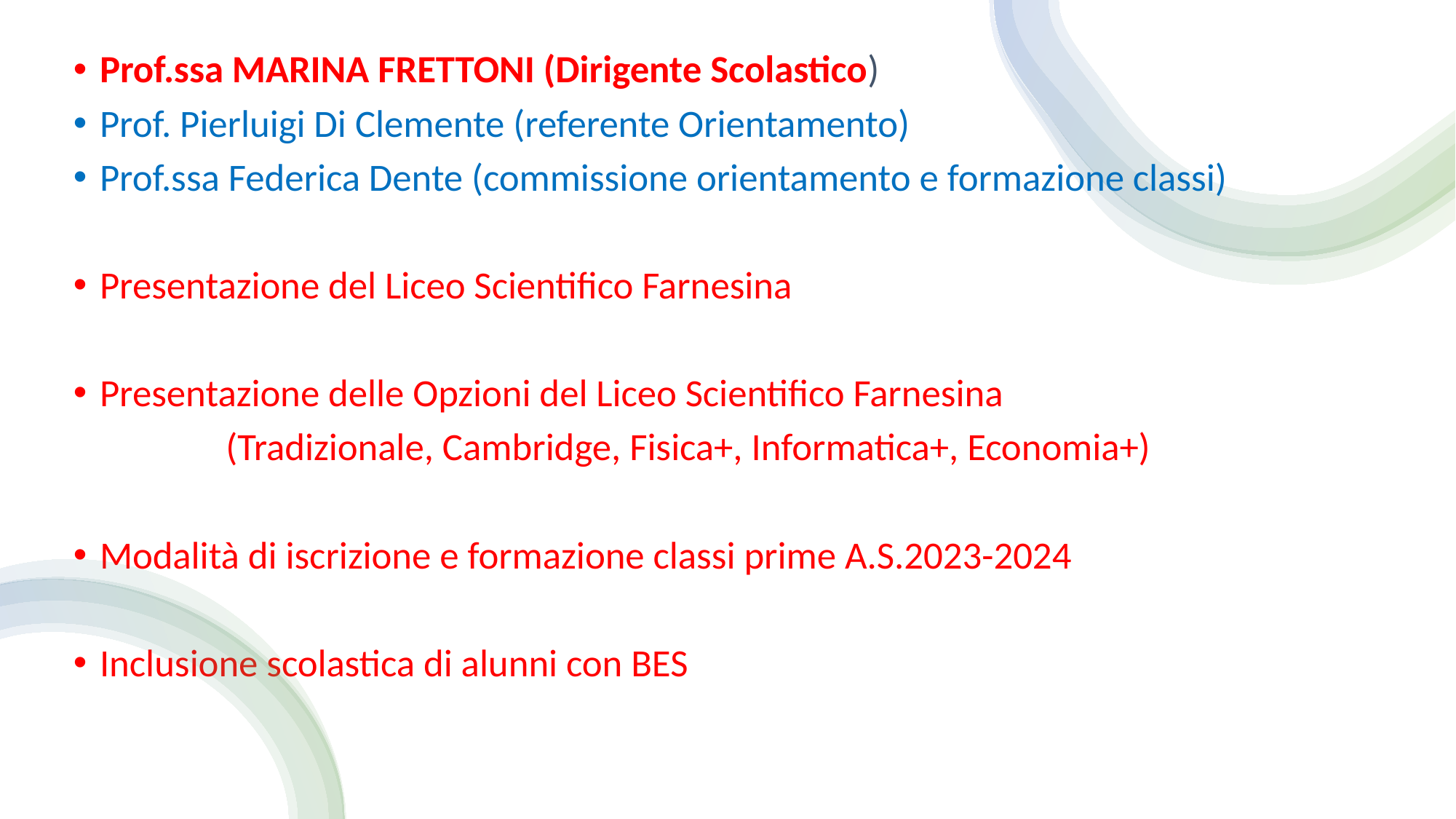

Prof.ssa MARINA FRETTONI (Dirigente Scolastico)
Prof. Pierluigi Di Clemente (referente Orientamento)
Prof.ssa Federica Dente (commissione orientamento e formazione classi)

Presentazione del Liceo Scientifico Farnesina

Presentazione delle Opzioni del Liceo Scientifico Farnesina
(Tradizionale, Cambridge, Fisica+, Informatica+, Economia+)

Modalità di iscrizione e formazione classi prime A.S.2023-2024

Inclusione scolastica di alunni con BES